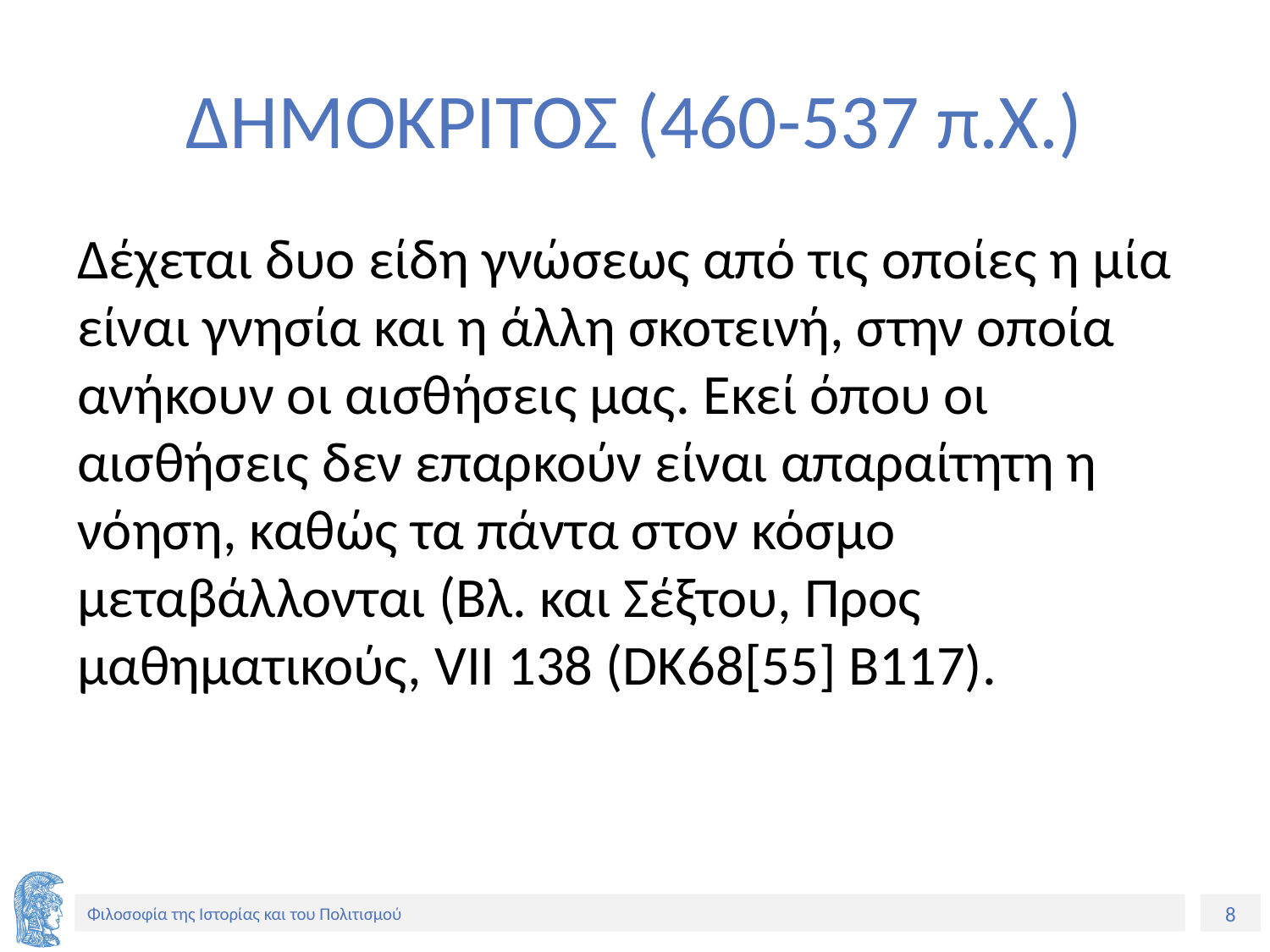

# ΔΗΜΟΚΡΙΤΟΣ (460-537 π.Χ.)
Δέχεται δυο είδη γνώσεως από τις οποίες η μία είναι γνησία και η άλλη σκοτεινή, στην οποία ανήκουν οι αισθήσεις μας. Εκεί όπου οι αισθήσεις δεν επαρκούν είναι απαραίτητη η νόηση, καθώς τα πάντα στον κόσμο μεταβάλλονται (Βλ. και Σέξτου, Προς μαθηματικούς, VII 138 (DK68[55] B117).